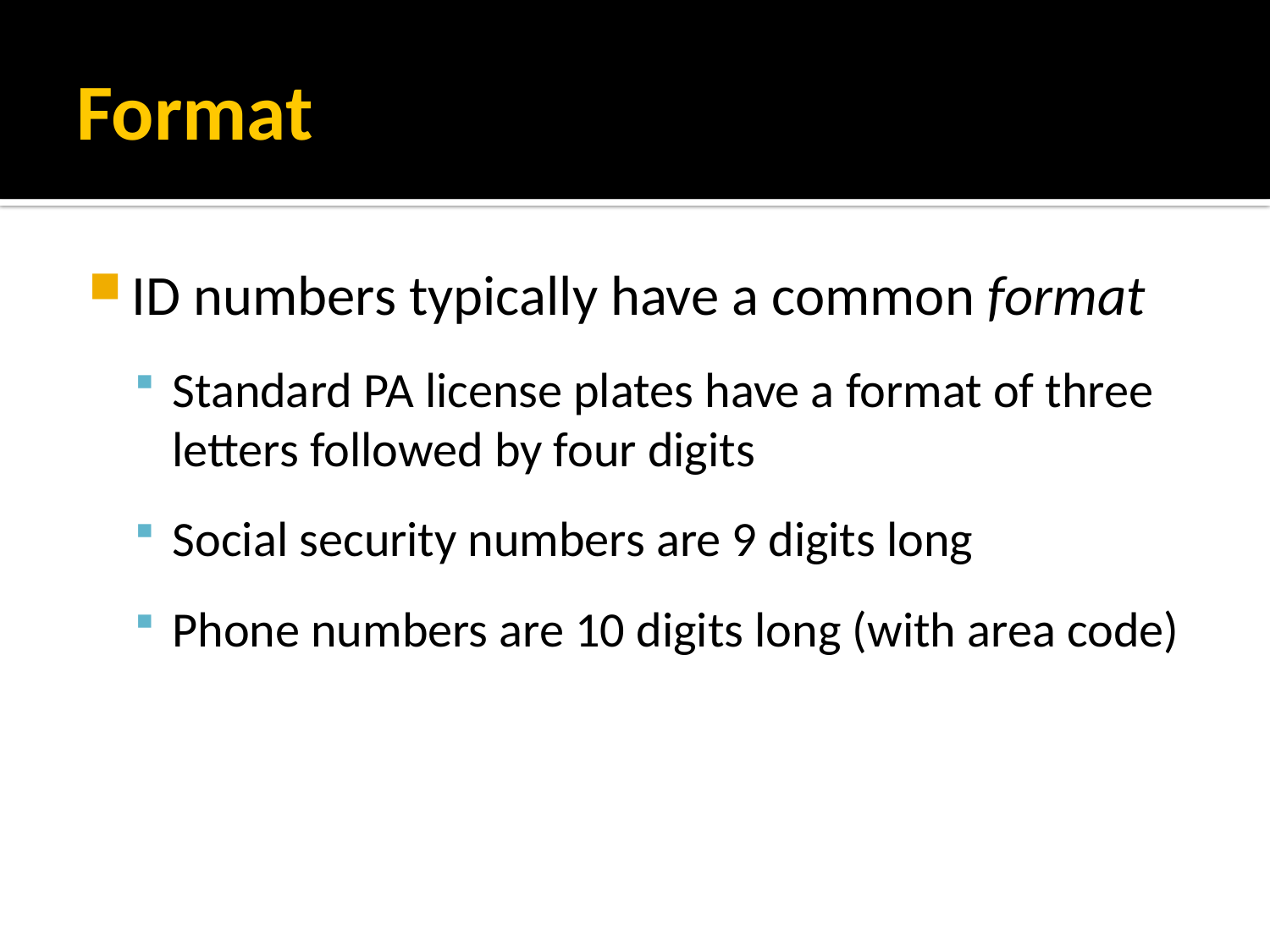

# Format
ID numbers typically have a common format
Standard PA license plates have a format of three letters followed by four digits
Social security numbers are 9 digits long
Phone numbers are 10 digits long (with area code)